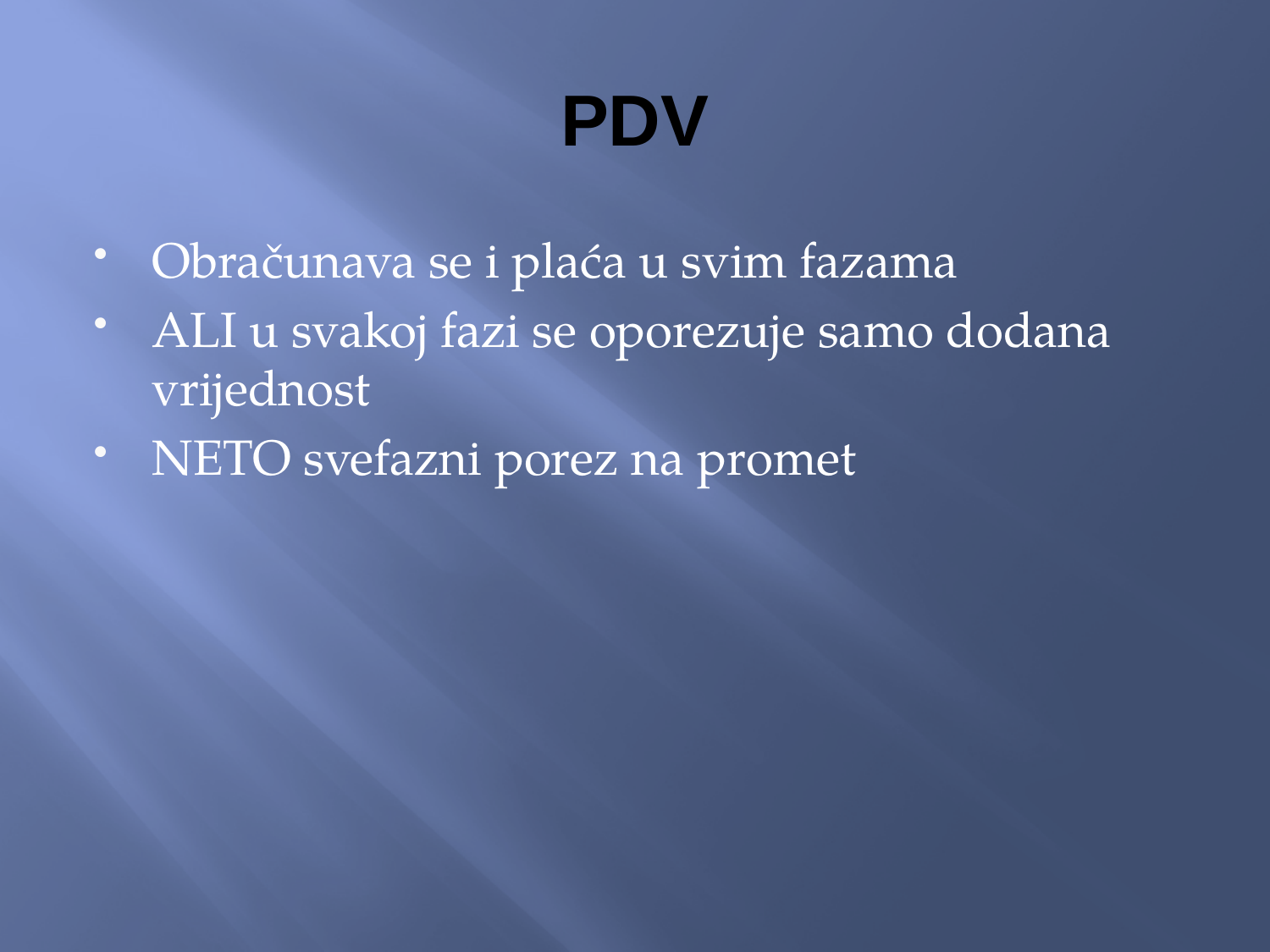

# PDV
Obračunava se i plaća u svim fazama
ALI u svakoj fazi se oporezuje samo dodana vrijednost
NETO svefazni porez na promet